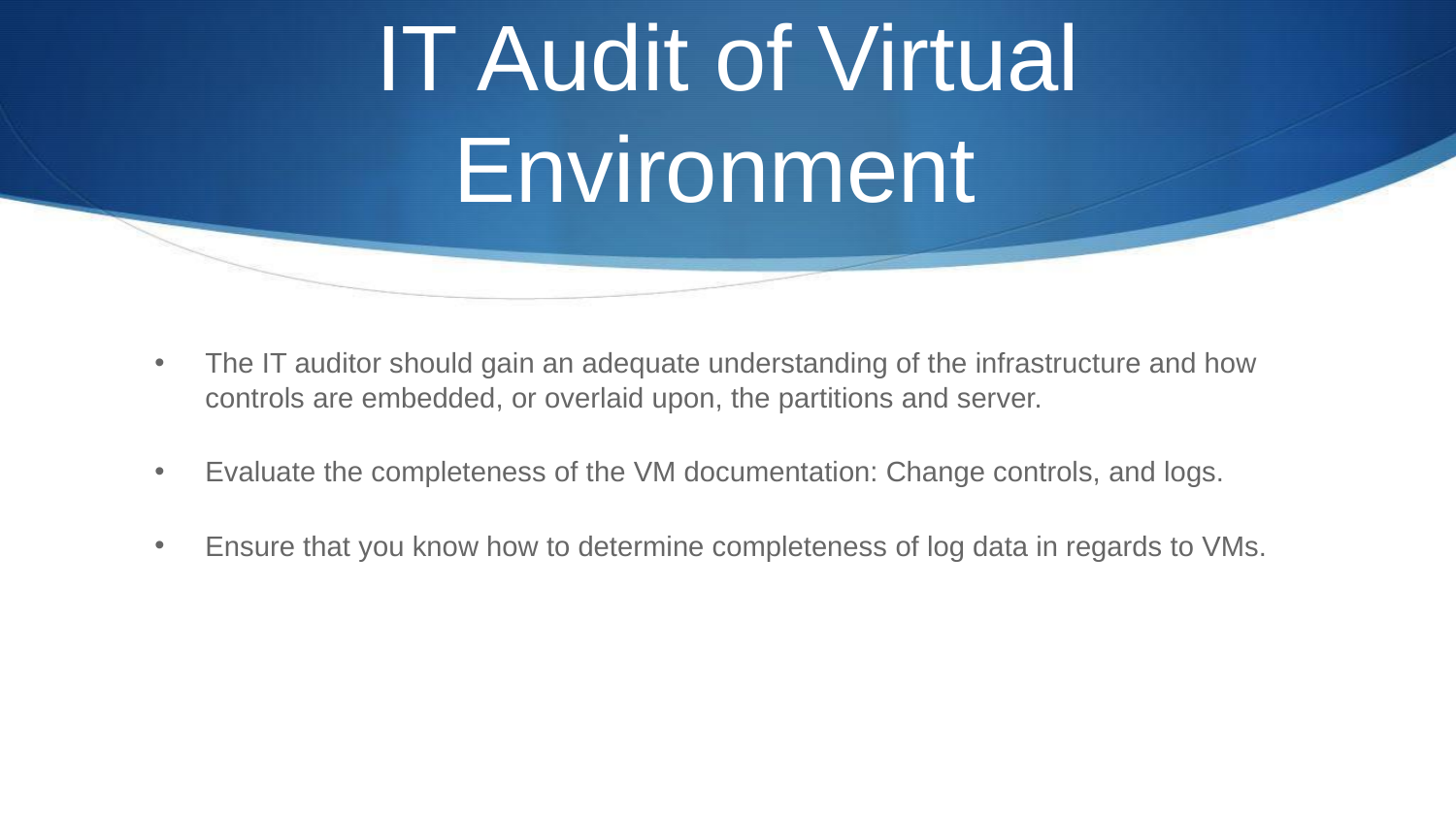

# IT Audit of Virtual
Environment
The IT auditor should gain an adequate understanding of the infrastructure and how controls are embedded, or overlaid upon, the partitions and server.
Evaluate the completeness of the VM documentation: Change controls, and logs.
Ensure that you know how to determine completeness of log data in regards to VMs.